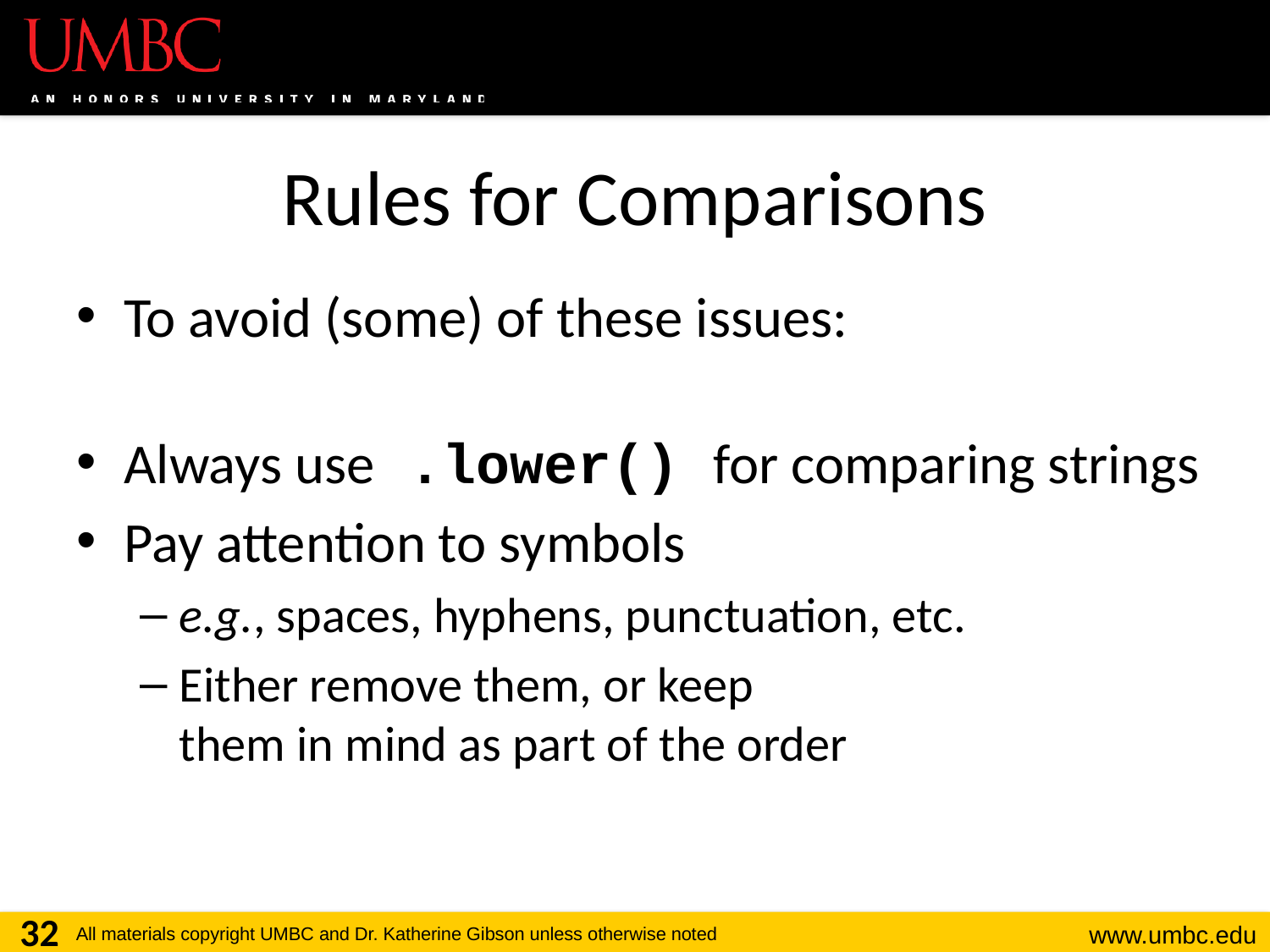

# Rules for Comparisons
To avoid (some) of these issues:

Always use .lower() for comparing strings
Pay attention to symbols
e.g., spaces, hyphens, punctuation, etc.
Either remove them, or keep
them in mind as part of the order

32